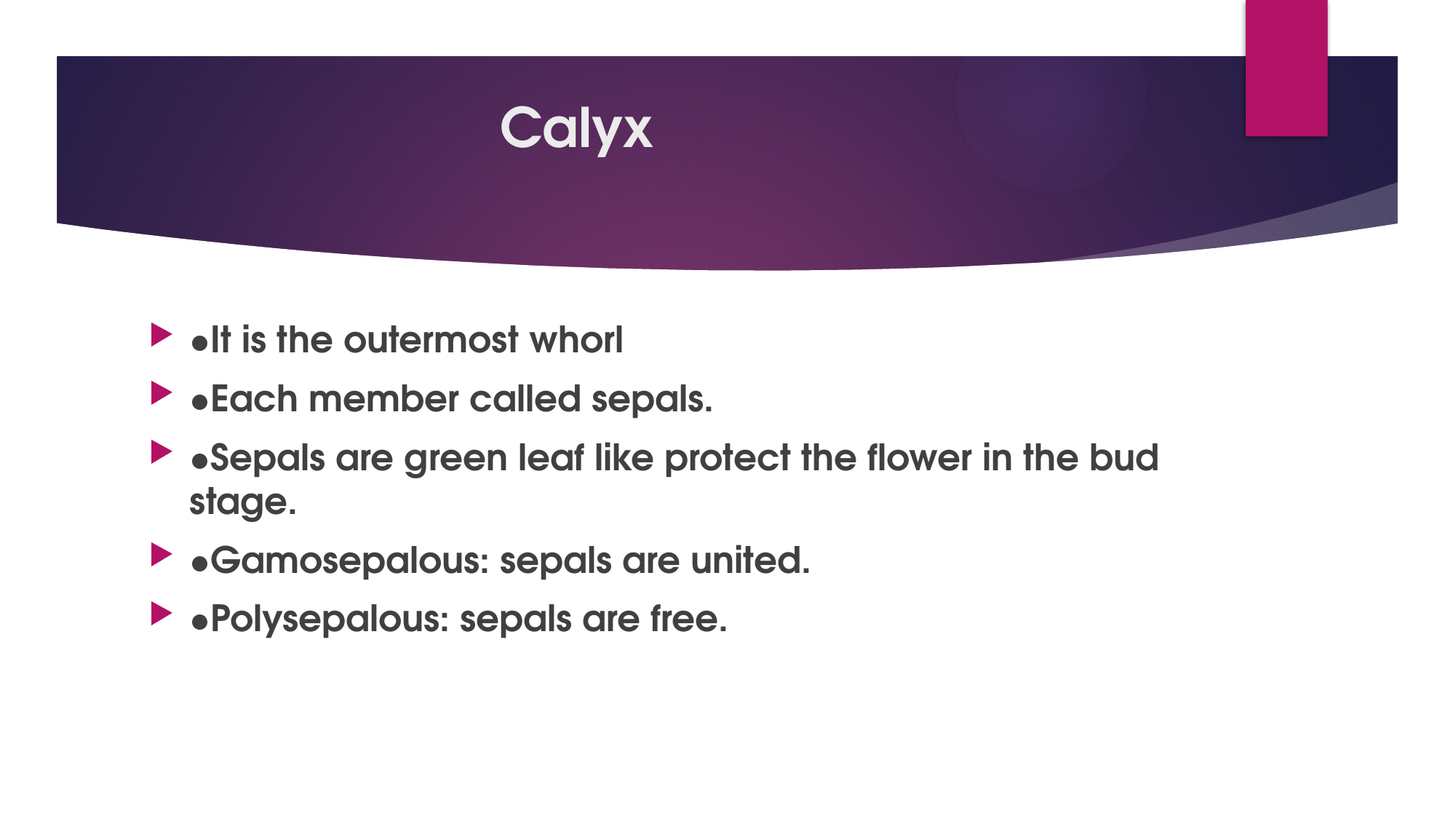

# Calyx
•It is the outermost whorl
•Each member called sepals.
•Sepals are green leaf like protect the flower in the bud stage.
•Gamosepalous: sepals are united.
•Polysepalous: sepals are free.